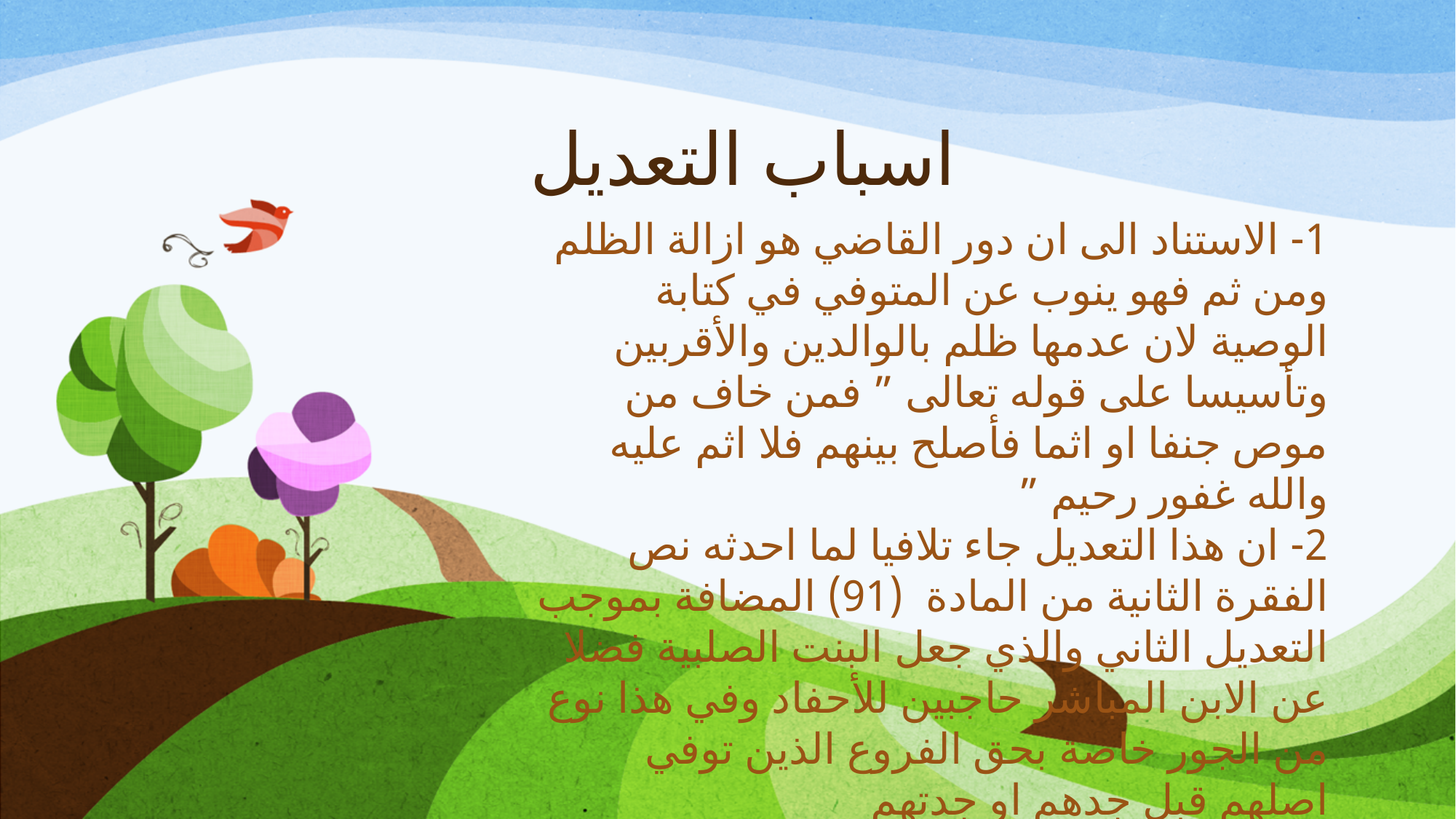

# اسباب التعديل
1- الاستناد الى ان دور القاضي هو ازالة الظلم ومن ثم فهو ينوب عن المتوفي في كتابة الوصية لان عدمها ظلم بالوالدين والأقربين وتأسيسا على قوله تعالى ” فمن خاف من موص جنفا او اثما فأصلح بينهم فلا اثم عليه والله غفور رحيم ”
2- ان هذا التعديل جاء تلافيا لما احدثه نص الفقرة الثانية من المادة  (91) المضافة بموجب التعديل الثاني والذي جعل البنت الصلبية فضلا عن الابن المباشر حاجبين للأحفاد وفي هذا نوع من الجور خاصة بحق الفروع الذين توفي اصلهم قبل جدهم او جدتهم